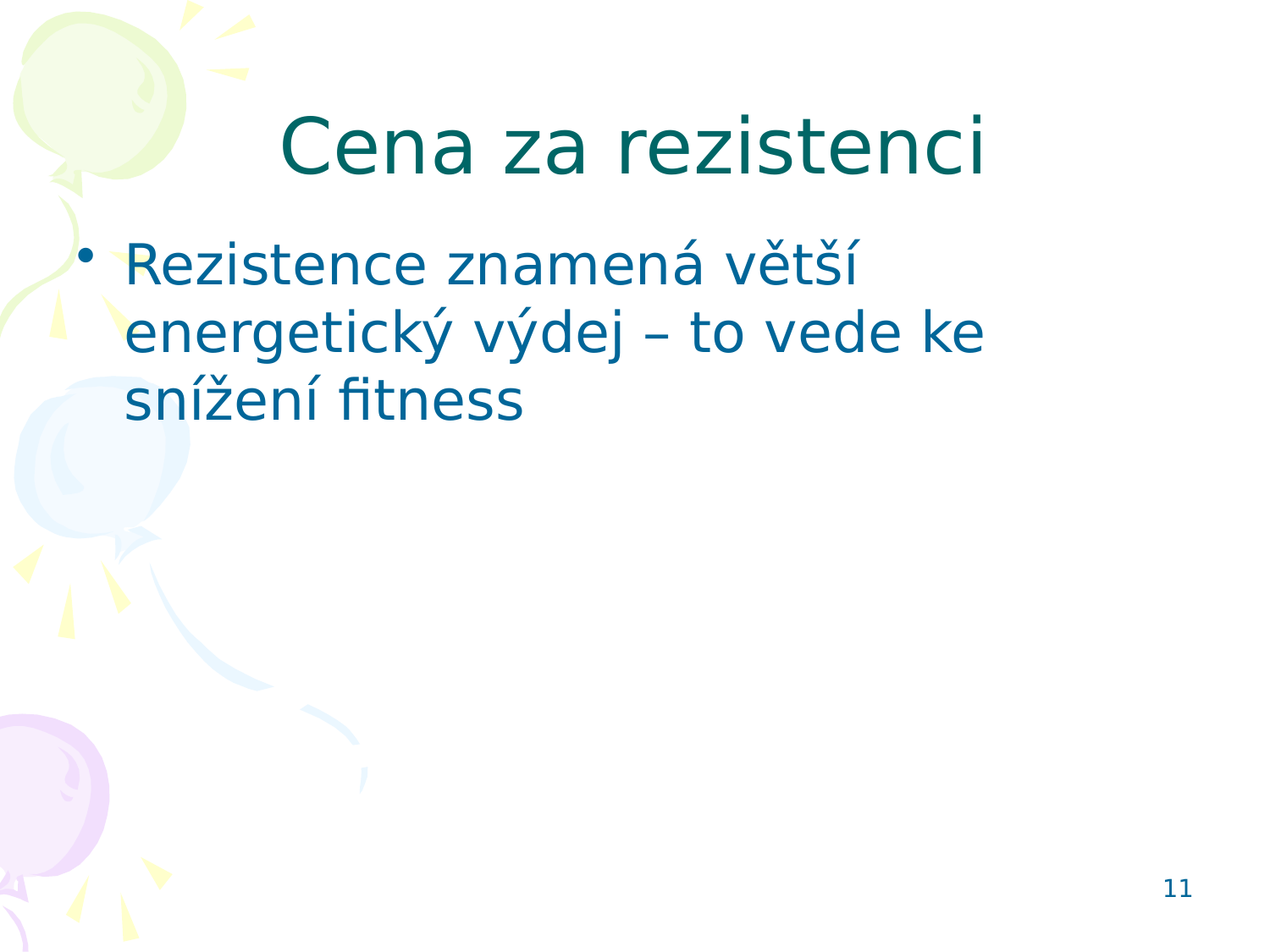

# Cena za rezistenci
Rezistence znamená větší energetický výdej – to vede ke snížení fitness
11